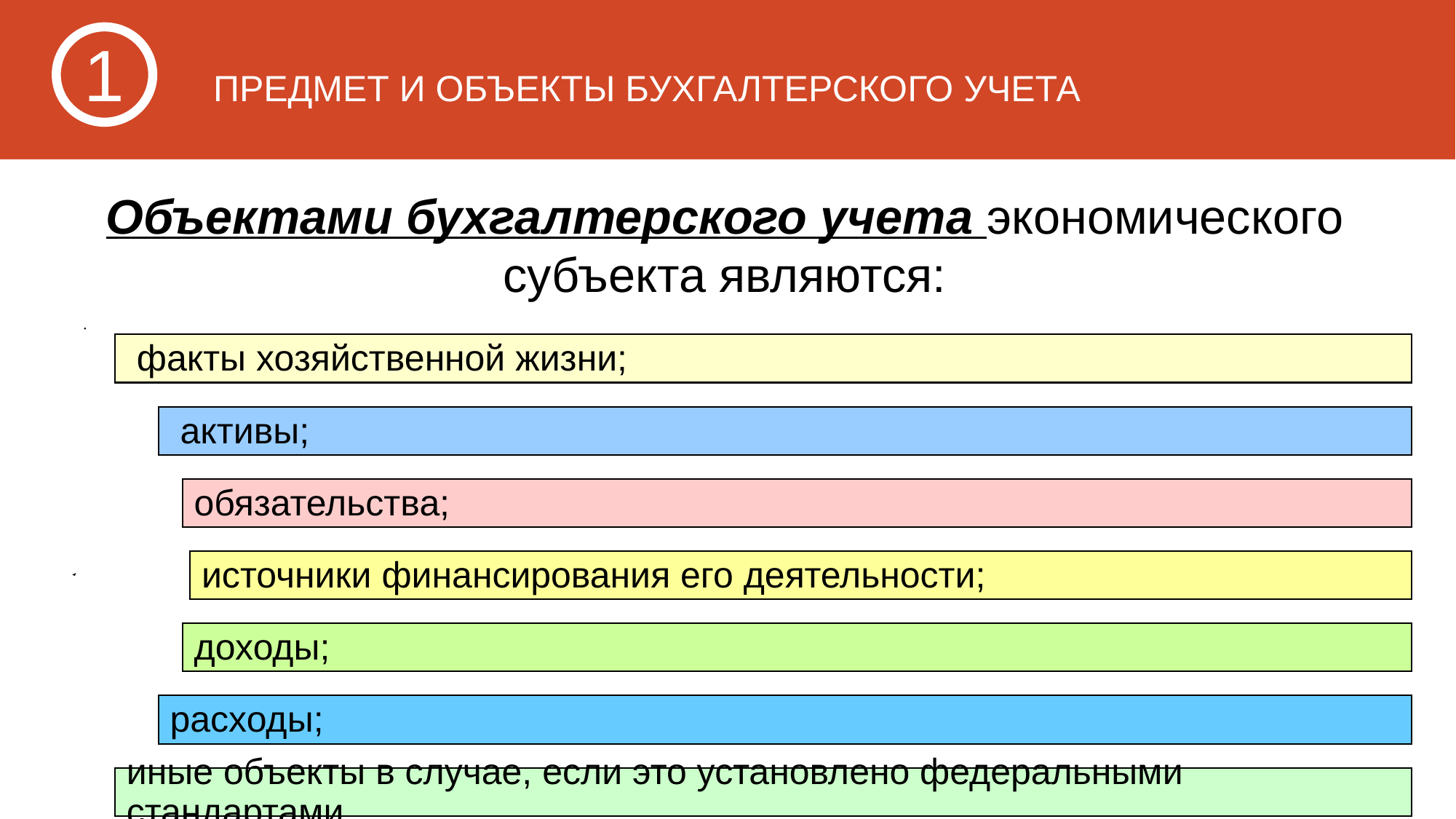

1
# Предмет и объекты бухгалтерского учета
Объектами бухгалтерского учета экономического субъекта являются:
 факты хозяйственной жизни;
 активы;
обязательства;
источники финансирования его деятельности;
доходы;
расходы;